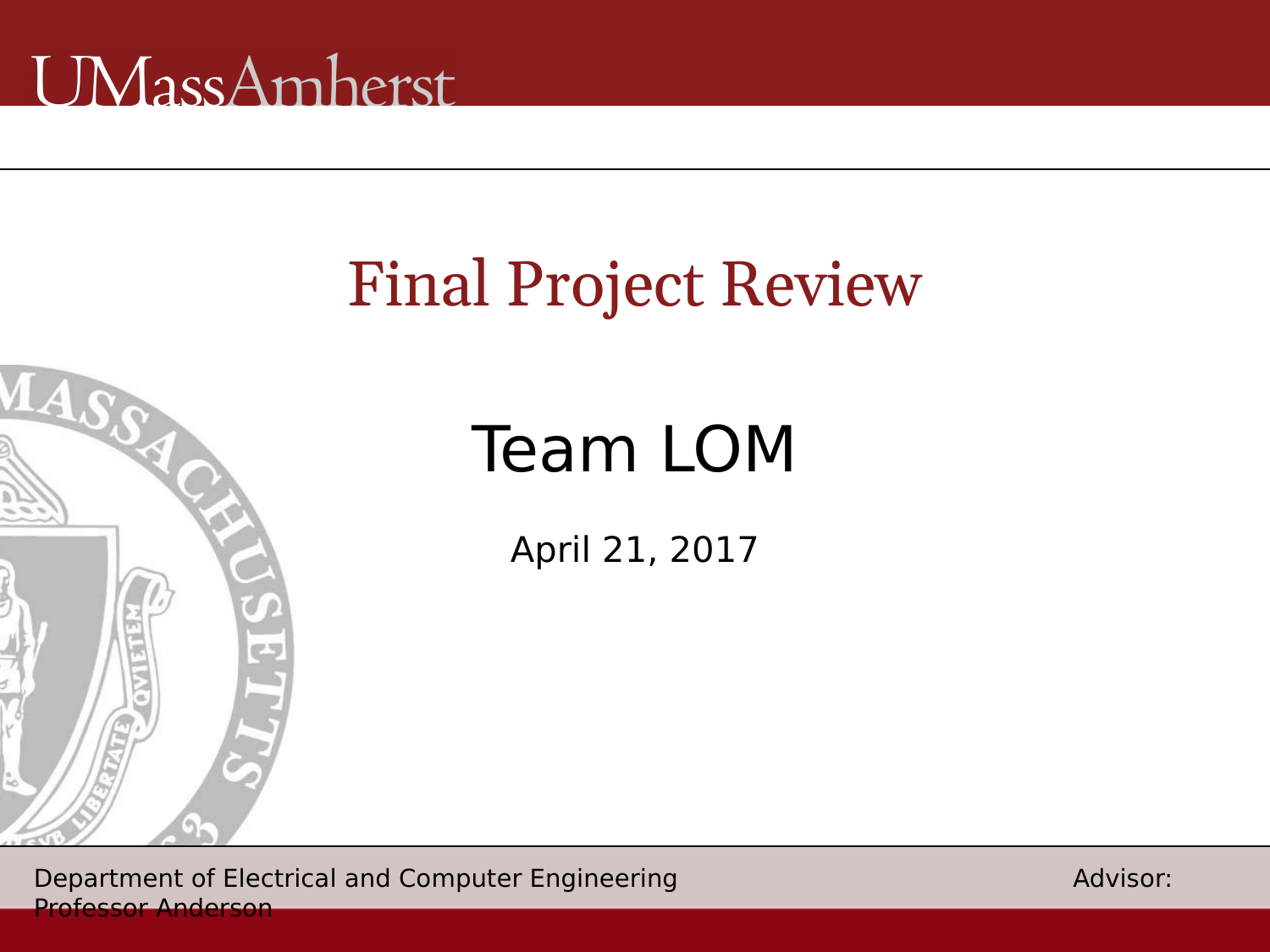

# Final Project Review
Team LOM
April 21, 2017